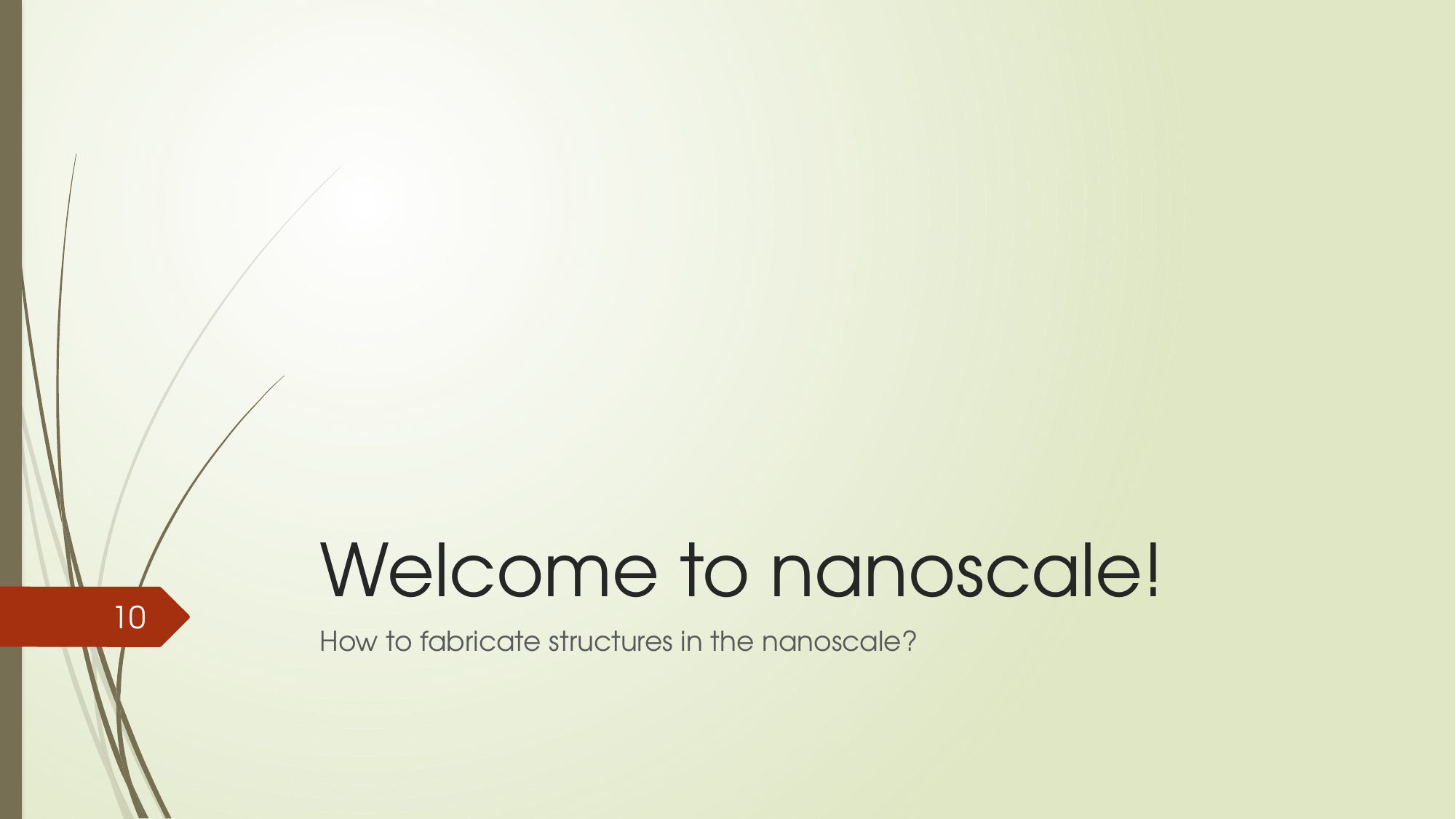

# Welcome to nanoscale!
10
How to fabricate structures in the nanoscale?